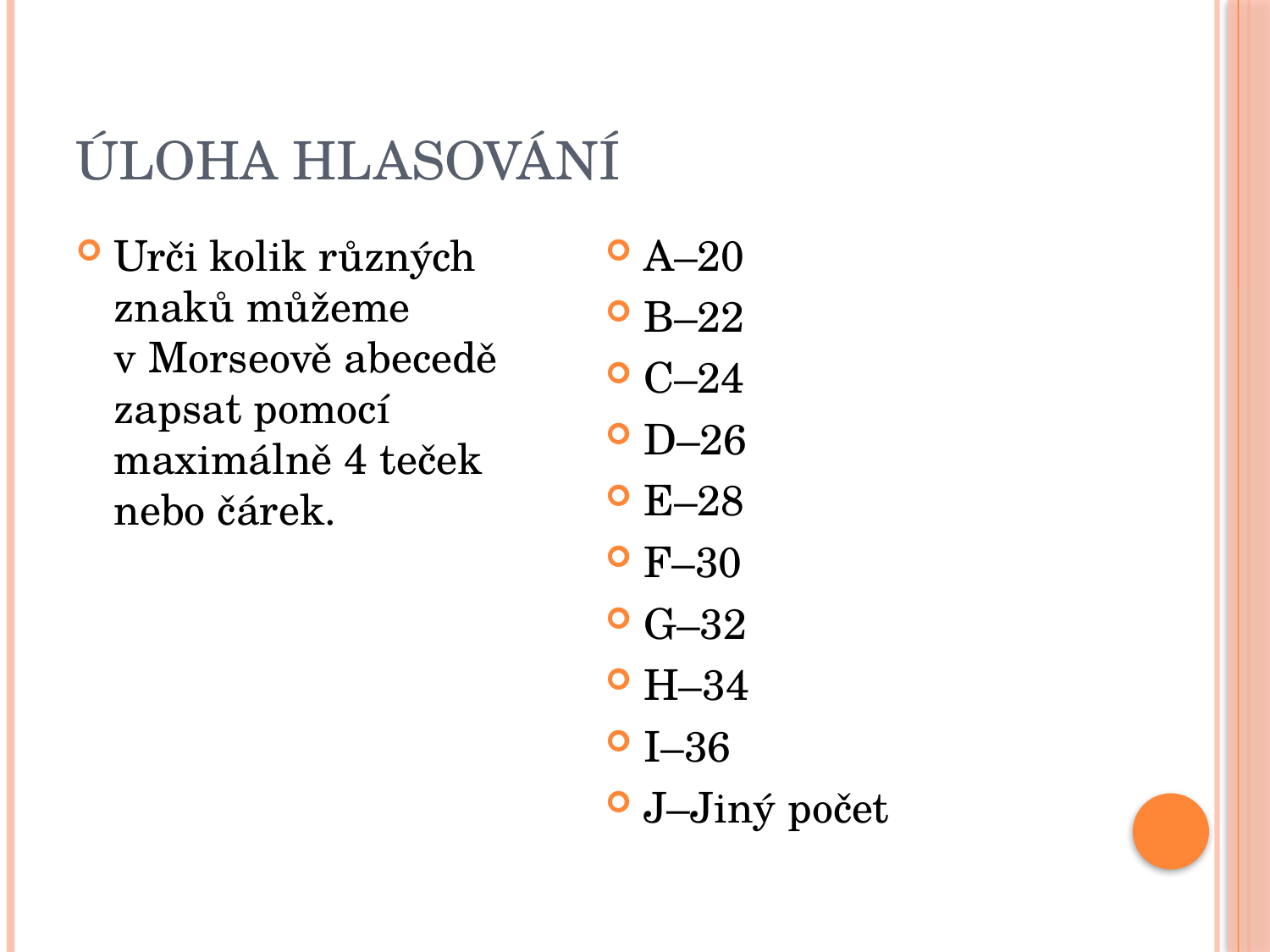

# Úloha hlasování
Urči kolik různých znaků můžeme
v Morseově abecedě zapsat pomocí maximálně 4 teček nebo čárek.

A–20
B–22
C–24
D–26
E–28
F–30
G–32
H–34
I–36
J–Jiný počet